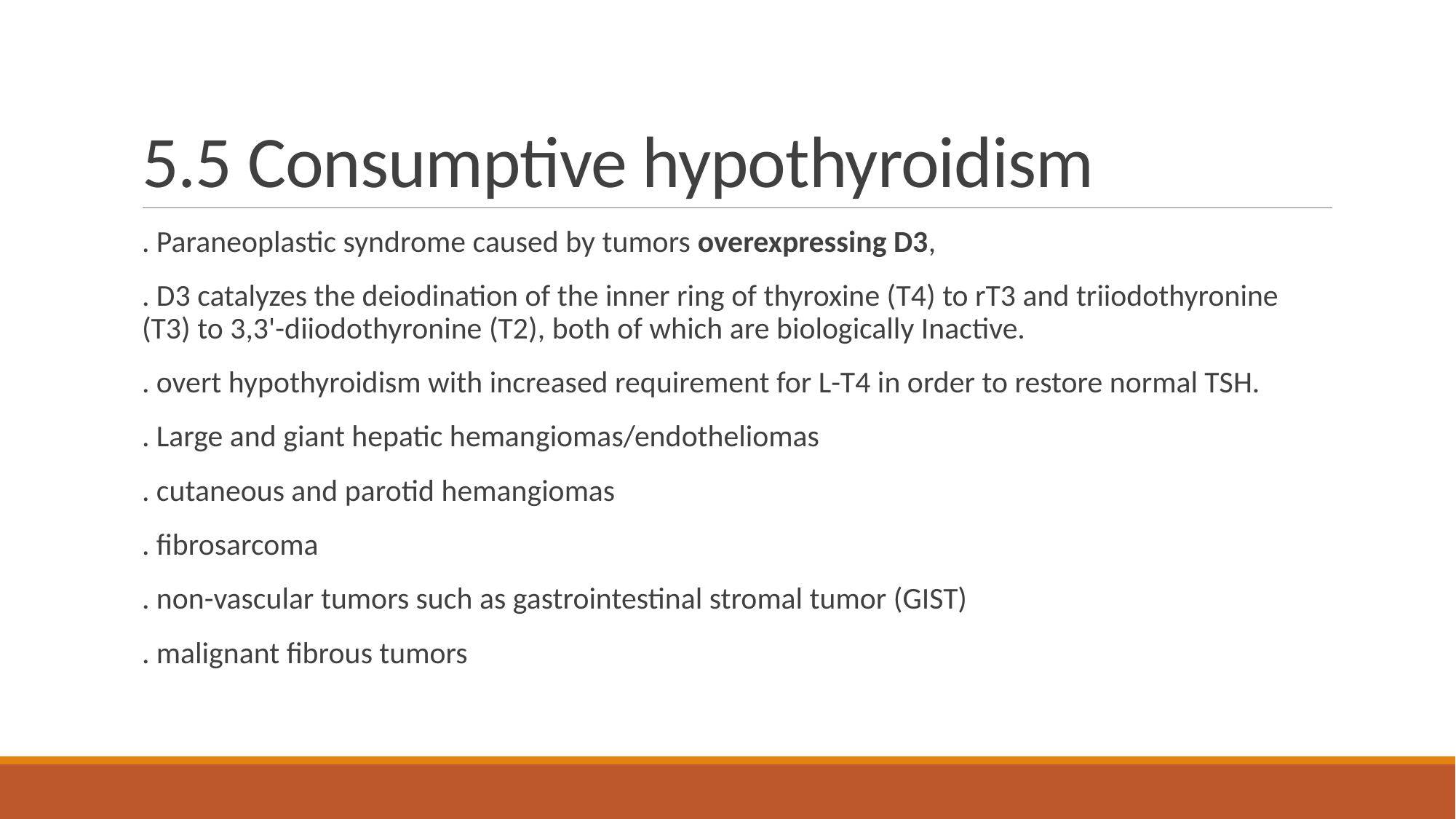

# 5.5 Consumptive hypothyroidism
. Paraneoplastic syndrome caused by tumors overexpressing D3,
. D3 catalyzes the deiodination of the inner ring of thyroxine (T4) to rT3 and triiodothyronine (T3) to 3,3'-diiodothyronine (T2), both of which are biologically Inactive.
. overt hypothyroidism with increased requirement for L-T4 in order to restore normal TSH.
. Large and giant hepatic hemangiomas/endotheliomas
. cutaneous and parotid hemangiomas
. fibrosarcoma
. non-vascular tumors such as gastrointestinal stromal tumor (GIST)
. malignant fibrous tumors